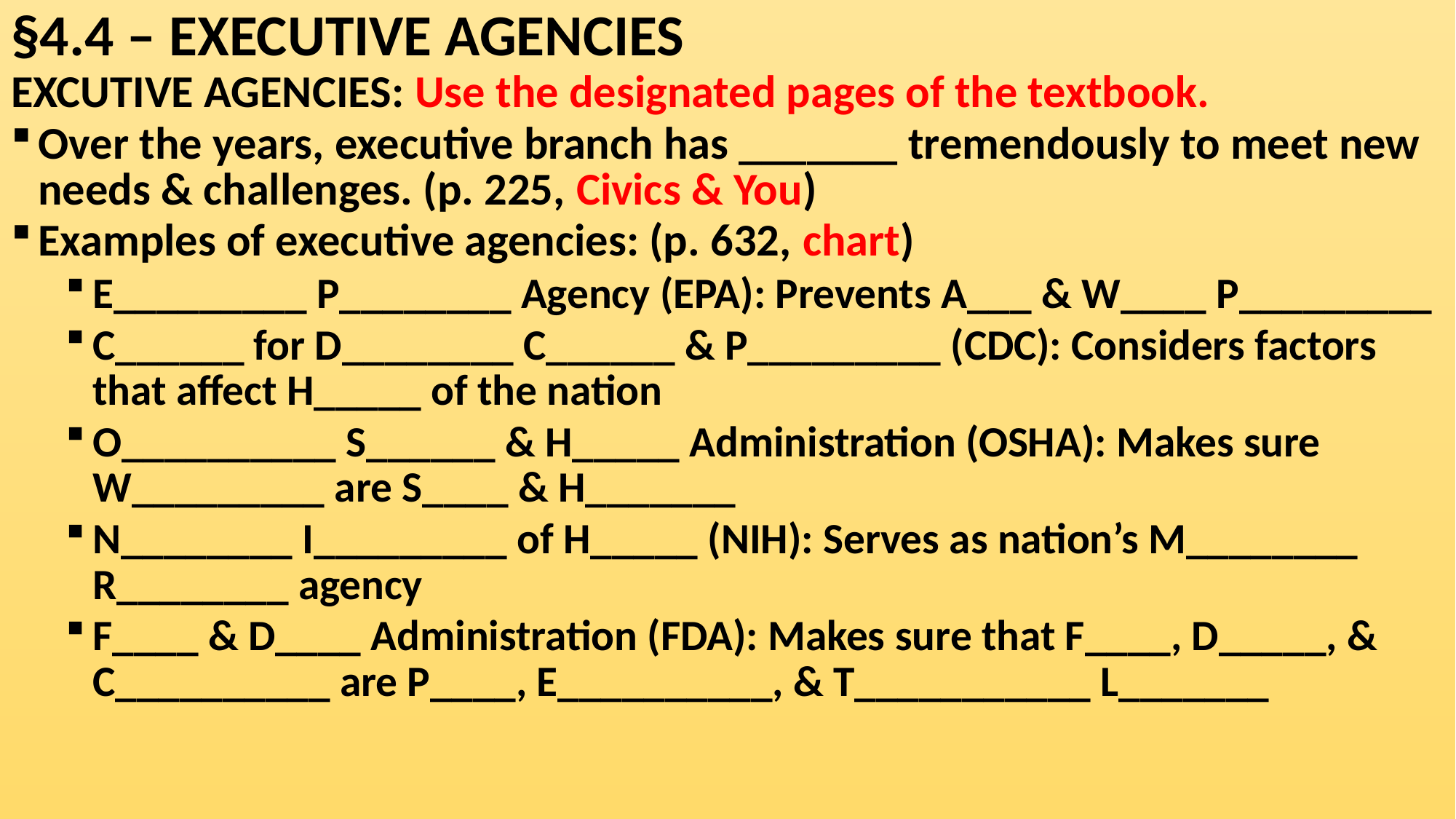

# §4.4 – EXECUTIVE AGENCIES
EXCUTIVE AGENCIES: Use the designated pages of the textbook.
Over the years, executive branch has _______ tremendously to meet new needs & challenges. (p. 225, Civics & You)
Examples of executive agencies: (p. 632, chart)
E_________ P________ Agency (EPA): Prevents A___ & W____ P_________
C______ for D________ C______ & P_________ (CDC): Considers factors that affect H_____ of the nation
O__________ S______ & H_____ Administration (OSHA): Makes sure W_________ are S____ & H_______
N________ I_________ of H_____ (NIH): Serves as nation’s M________ R________ agency
F____ & D____ Administration (FDA): Makes sure that F____, D_____, & C__________ are P____, E__________, & T___________ L_______